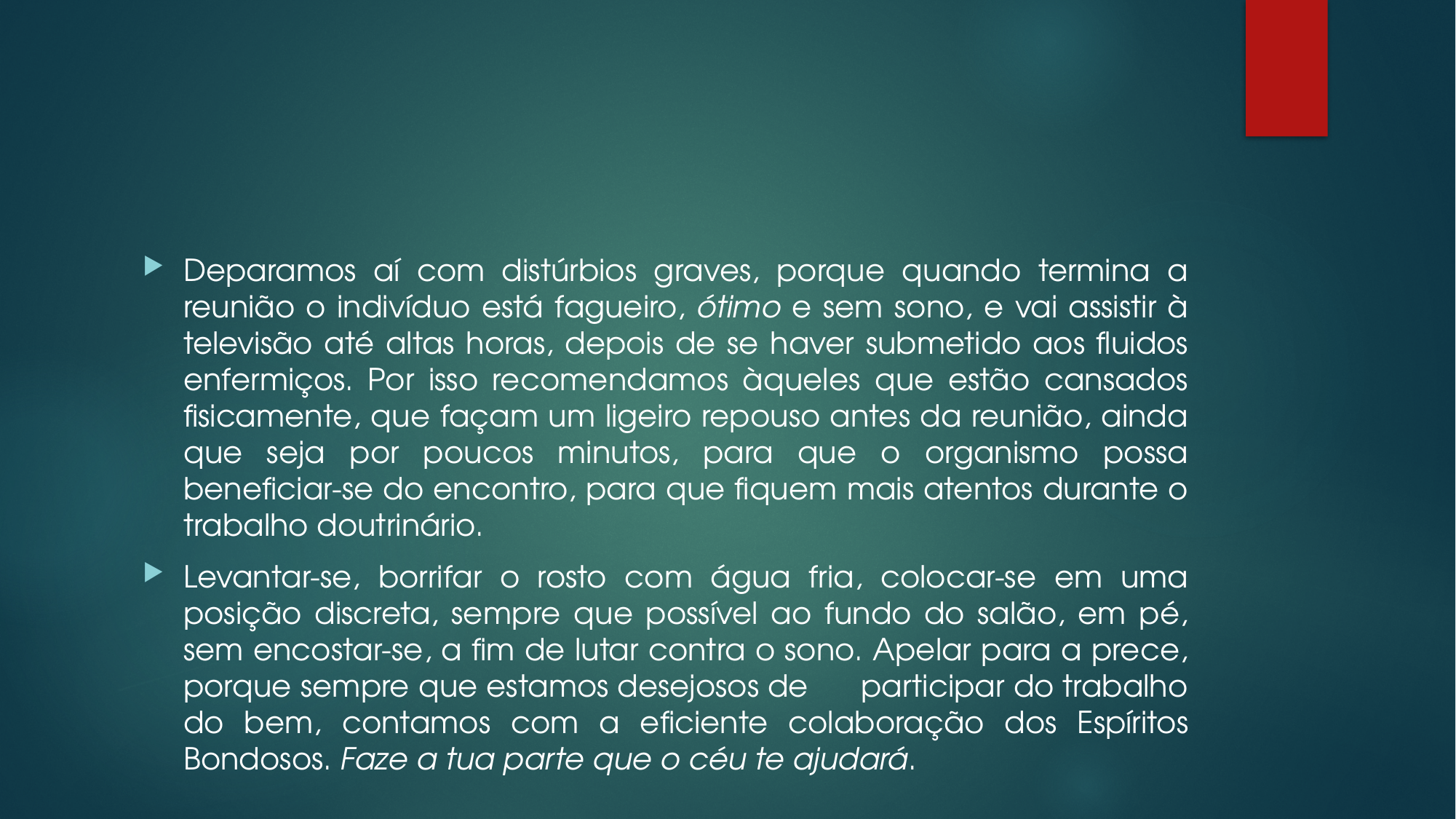

#
Deparamos aí com distúrbios graves, porque quando termina a reunião o indivíduo está fagueiro, ótimo e sem sono, e vai assistir à televisão até altas horas, depois de se haver submetido aos fluidos enfermiços. Por isso recomendamos àqueles que estão cansados fisicamente, que façam um ligeiro repouso antes da reunião, ainda que seja por poucos minutos, para que o organismo possa beneficiar-se do encontro, para que fiquem mais atentos durante o trabalho doutrinário.
Levantar-se, borrifar o rosto com água fria, colocar-se em uma posição discreta, sempre que possível ao fundo do salão, em pé, sem encostar-se, a fim de lutar contra o sono. Apelar para a prece, porque sempre que estamos desejosos de      participar do trabalho do bem, contamos com a eficiente colaboração dos Espíritos Bondosos. Faze a tua parte que o céu te ajudará.